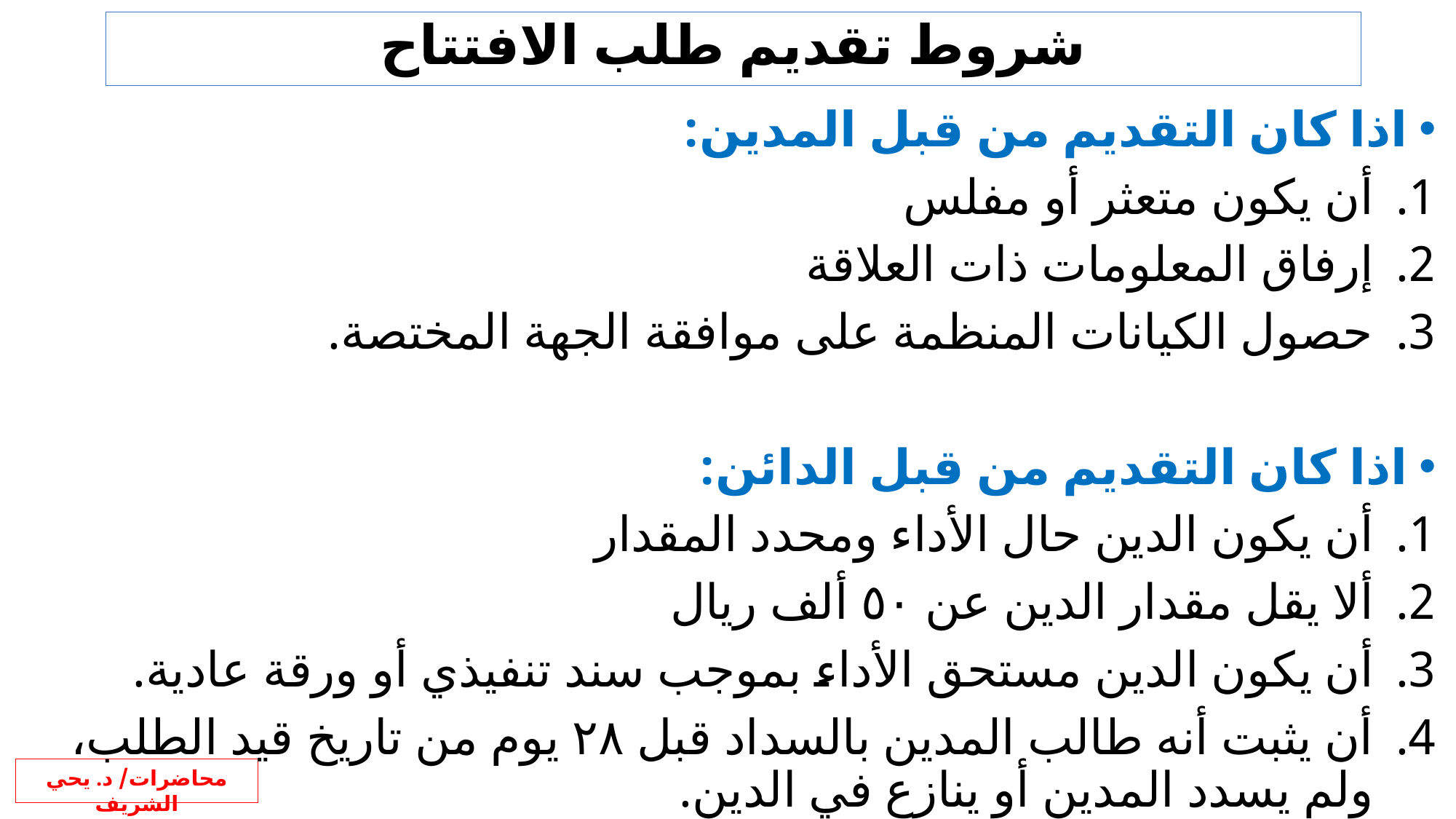

# شروط تقديم طلب الافتتاح
اذا كان التقديم من قبل المدين:
أن يكون متعثر أو مفلس
إرفاق المعلومات ذات العلاقة
حصول الكيانات المنظمة على موافقة الجهة المختصة.

اذا كان التقديم من قبل الدائن:
أن يكون الدين حال الأداء ومحدد المقدار
ألا يقل مقدار الدين عن ٥٠ ألف ريال
أن يكون الدين مستحق الأداء بموجب سند تنفيذي أو ورقة عادية.
أن يثبت أنه طالب المدين بالسداد قبل ٢٨ يوم من تاريخ قيد الطلب، ولم يسدد المدين أو ينازع في الدين.